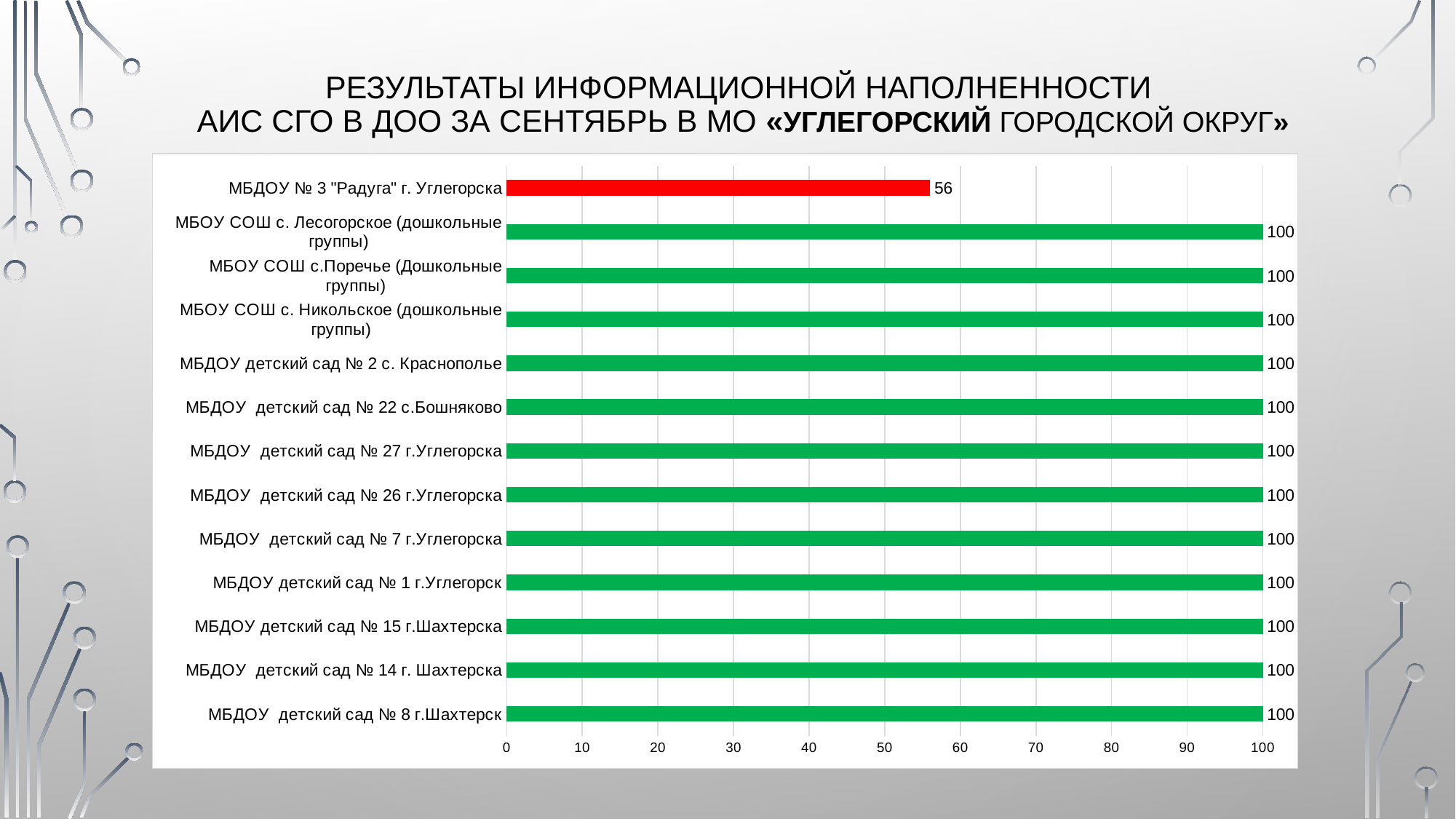

# Результаты информационной наполненности АИС Сго в ДОО за сентябрь в МО «Углегорский городской округ»

### Chart

| Category |  |
|---|---|
| МБДОУ  детский сад № 8 г.Шахтерск | 100.0 |
| МБДОУ  детский сад № 14 г. Шахтерска | 100.0 |
| МБДОУ детский сад № 15 г.Шахтерска | 100.0 |
| МБДОУ детский сад № 1 г.Углегорск | 100.0 |
| МБДОУ  детский сад № 7 г.Углегорска | 100.0 |
| МБДОУ  детский сад № 26 г.Углегорска | 100.0 |
| МБДОУ  детский сад № 27 г.Углегорска | 100.0 |
| МБДОУ  детский сад № 22 с.Бошняково | 100.0 |
| МБДОУ детский сад № 2 с. Краснополье | 100.0 |
| МБОУ СОШ с. Никольское (дошкольные группы) | 100.0 |
| МБОУ СОШ с.Поречье (Дошкольные группы) | 100.0 |
| МБОУ СОШ с. Лесогорское (дошкольные группы) | 100.0 |
| МБДОУ № 3 "Радуга" г. Углегорска | 56.0 |